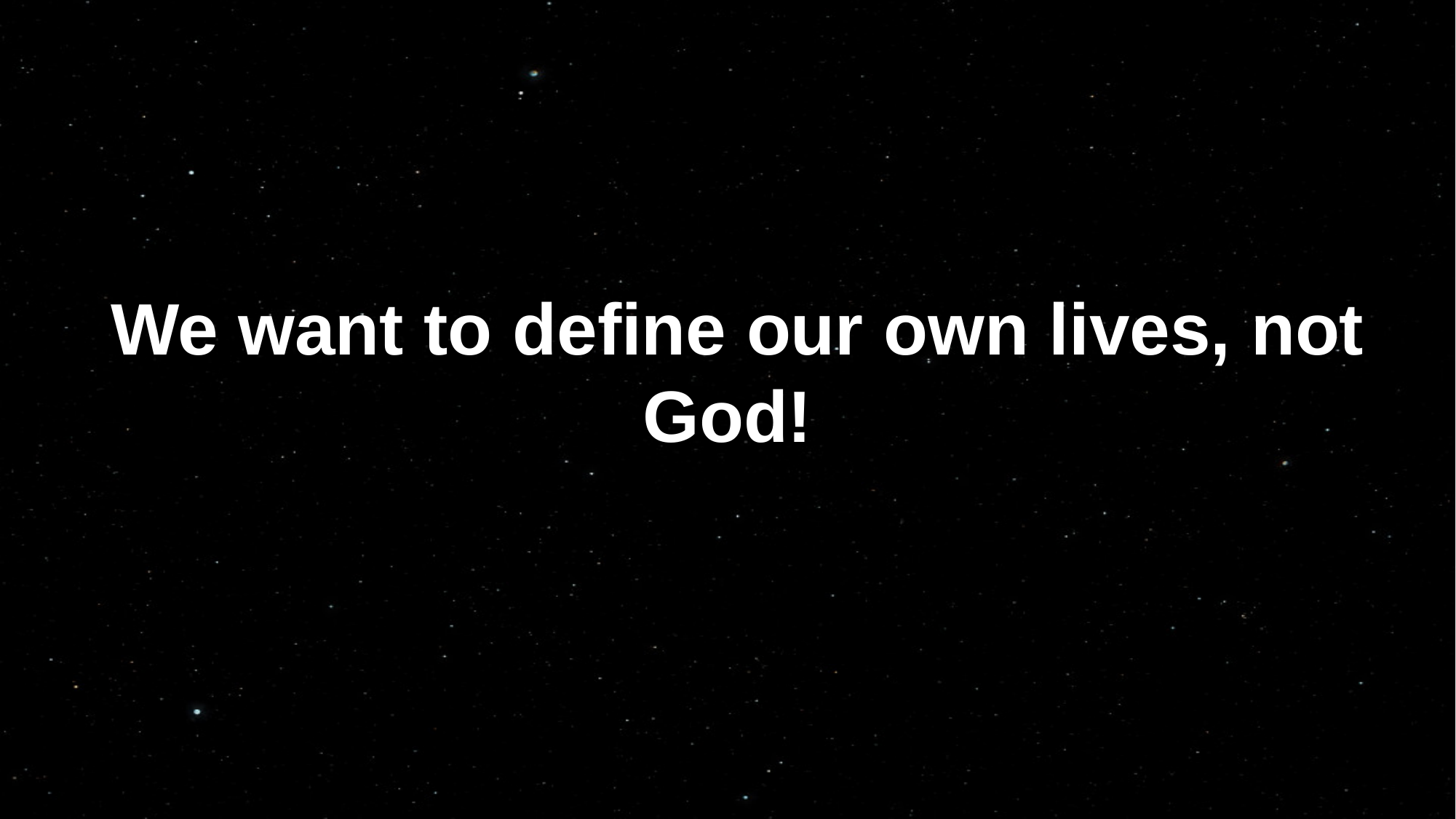

We want to define our own lives, not God!